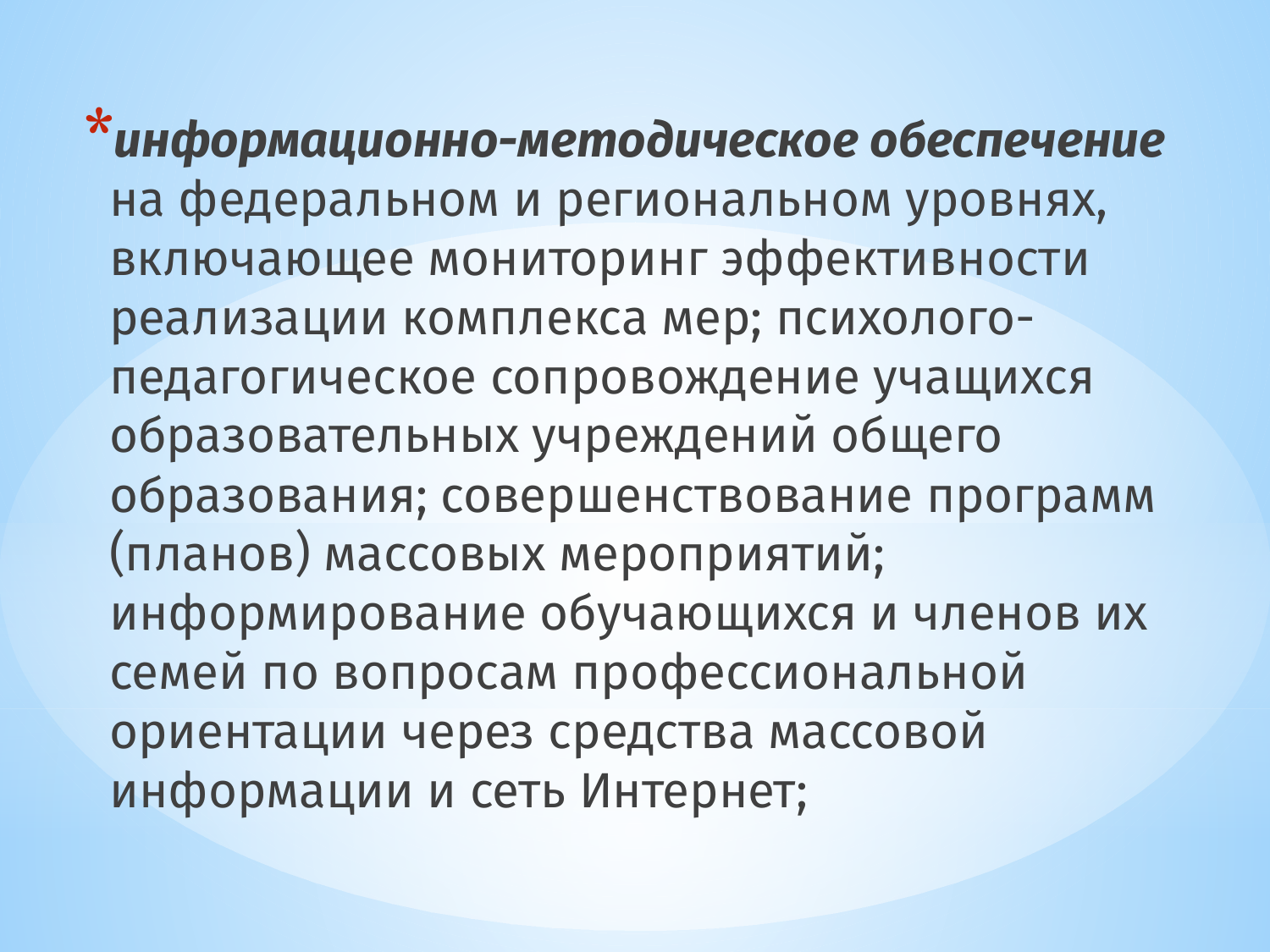

информационно-методическое обеспечение на федеральном и региональном уровнях, включающее мониторинг эффективности реализации комплекса мер; психолого-педагогическое сопровождение учащихся образовательных учреждений общего образования; совершенствование программ (планов) массовых мероприятий; информирование обучающихся и членов их семей по вопросам профессиональной ориентации через средства массовой информации и сеть Интернет;